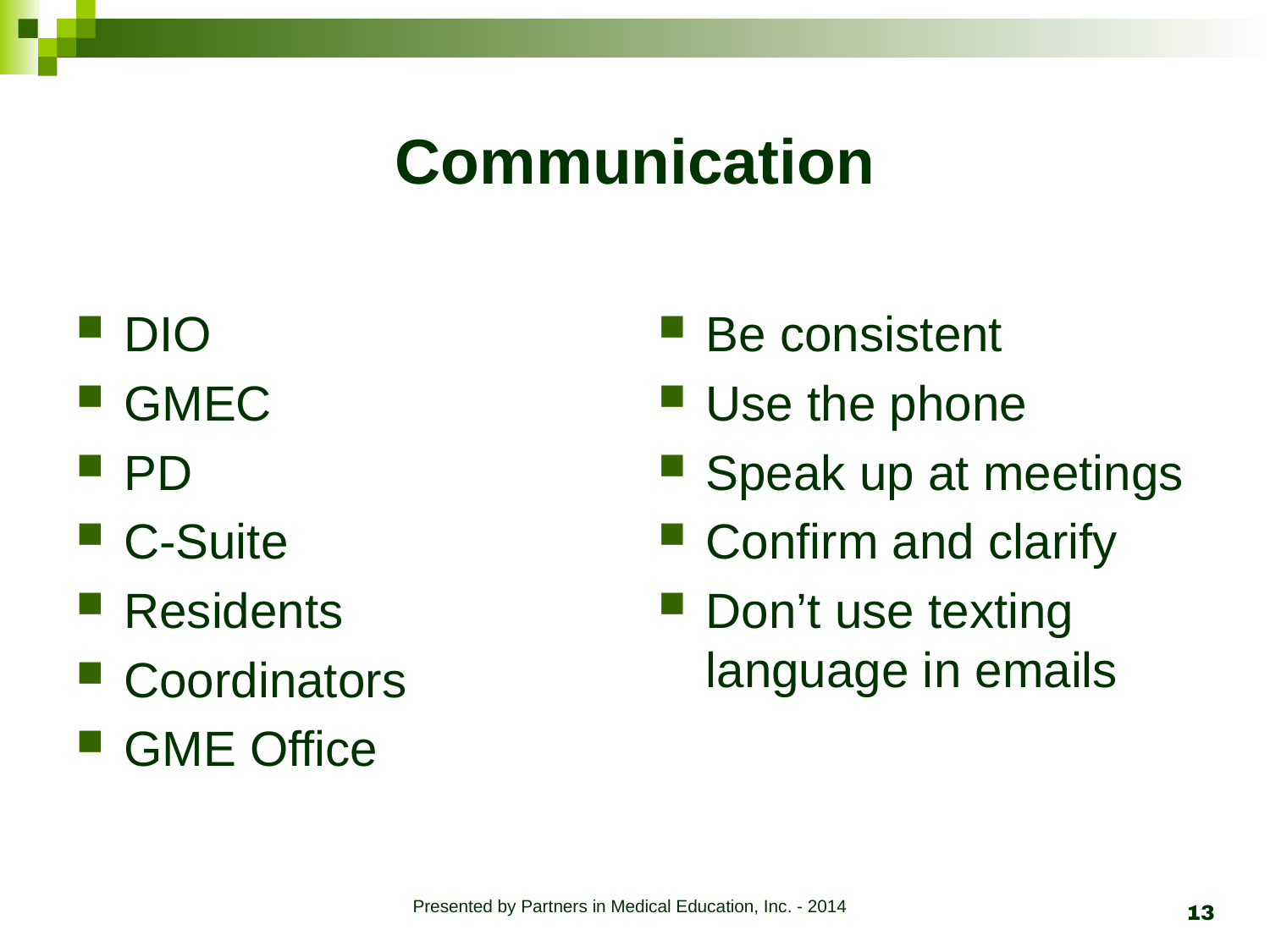

# Communication
DIO
GMEC
PD
C-Suite
Residents
Coordinators
GME Office
Be consistent
Use the phone
Speak up at meetings
Confirm and clarify
Don’t use texting language in emails

13
Presented by Partners in Medical Education, Inc. - 2014